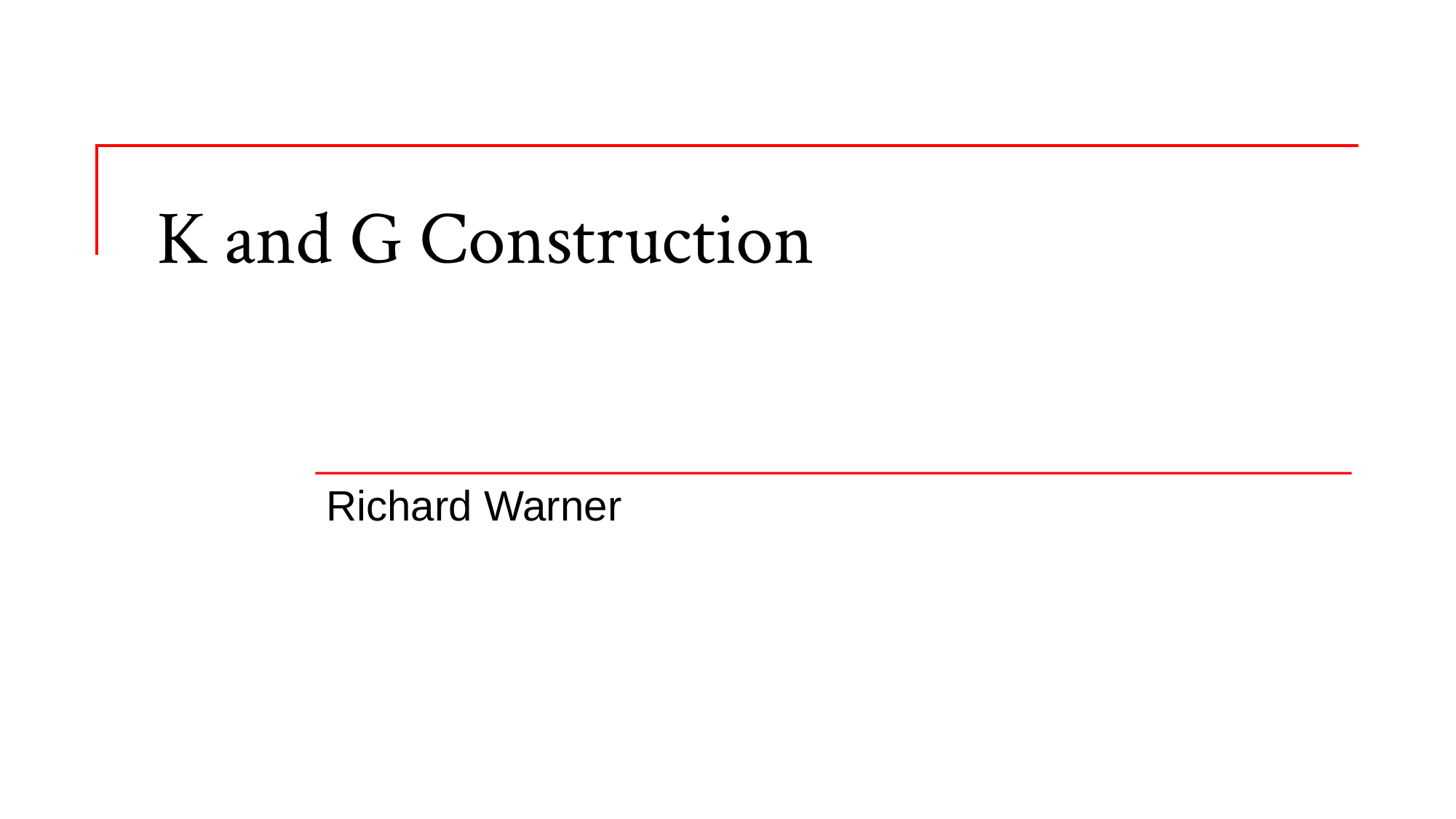

# K and G Construction
Richard Warner